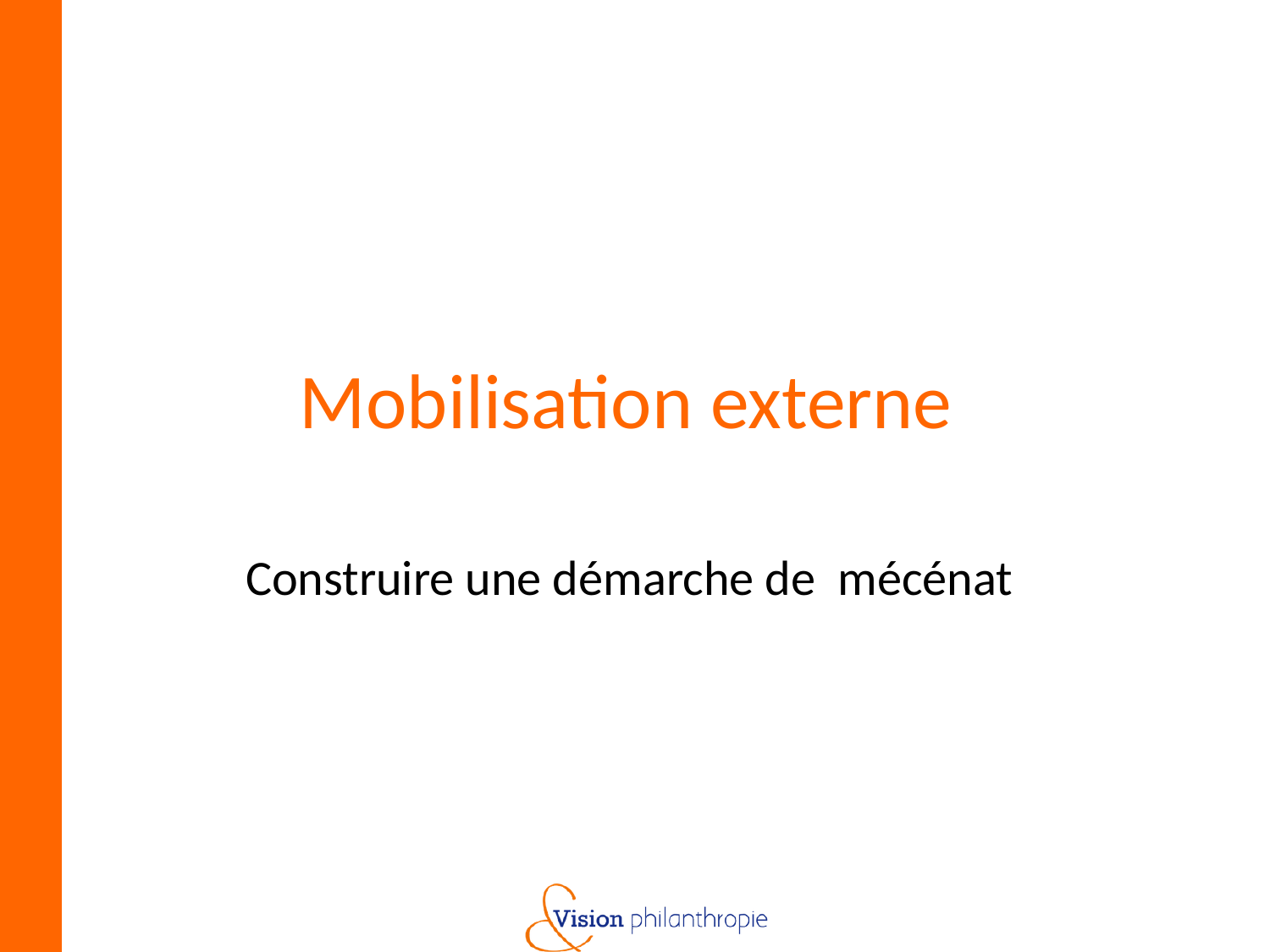

# Mobilisation externe
Construire une démarche de  mécénat